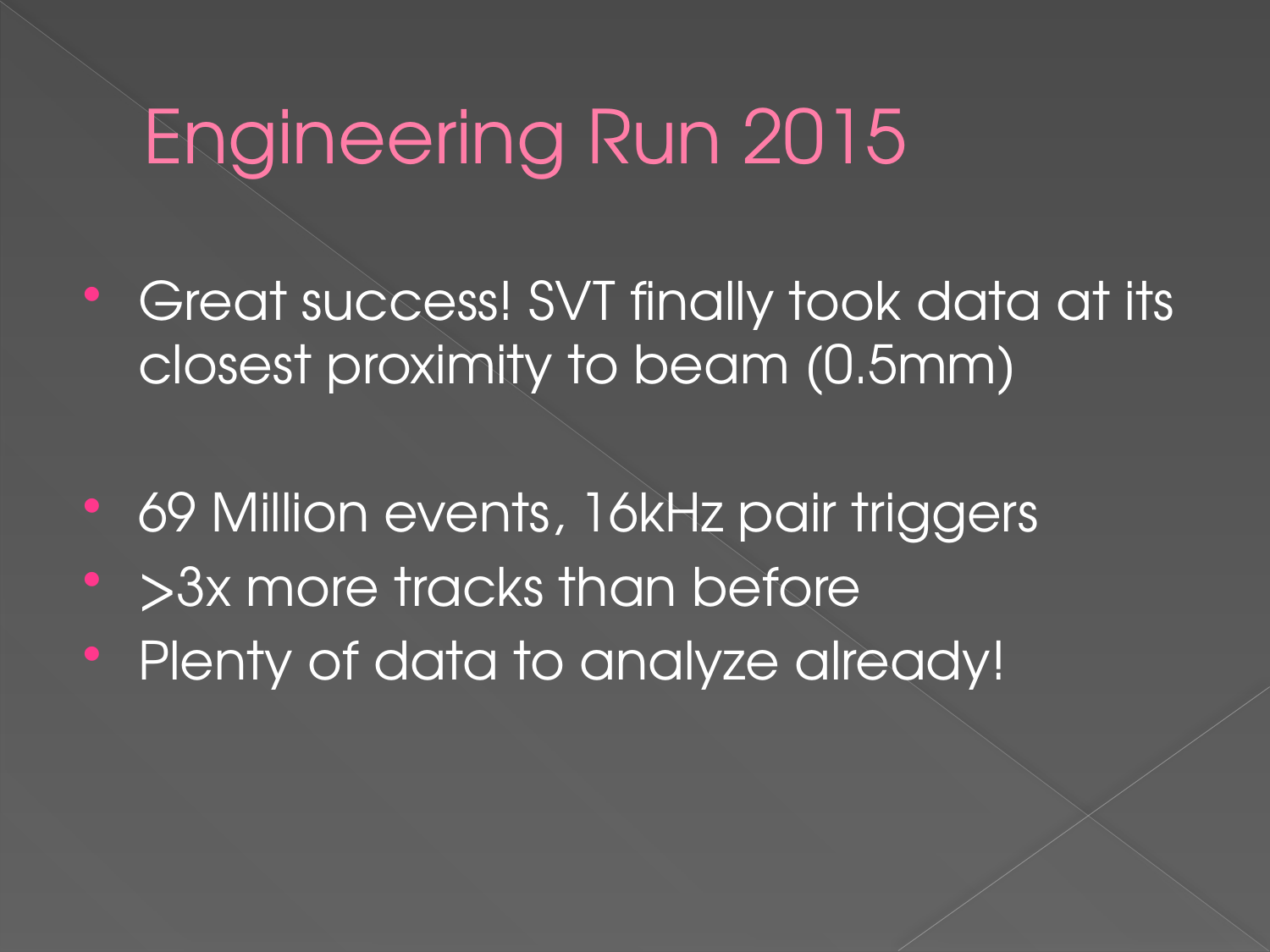

# Engineering Run 2015
Great success! SVT finally took data at its closest proximity to beam (0.5mm)

69 Million events, 16kHz pair triggers
>3x more tracks than before
Plenty of data to analyze already!